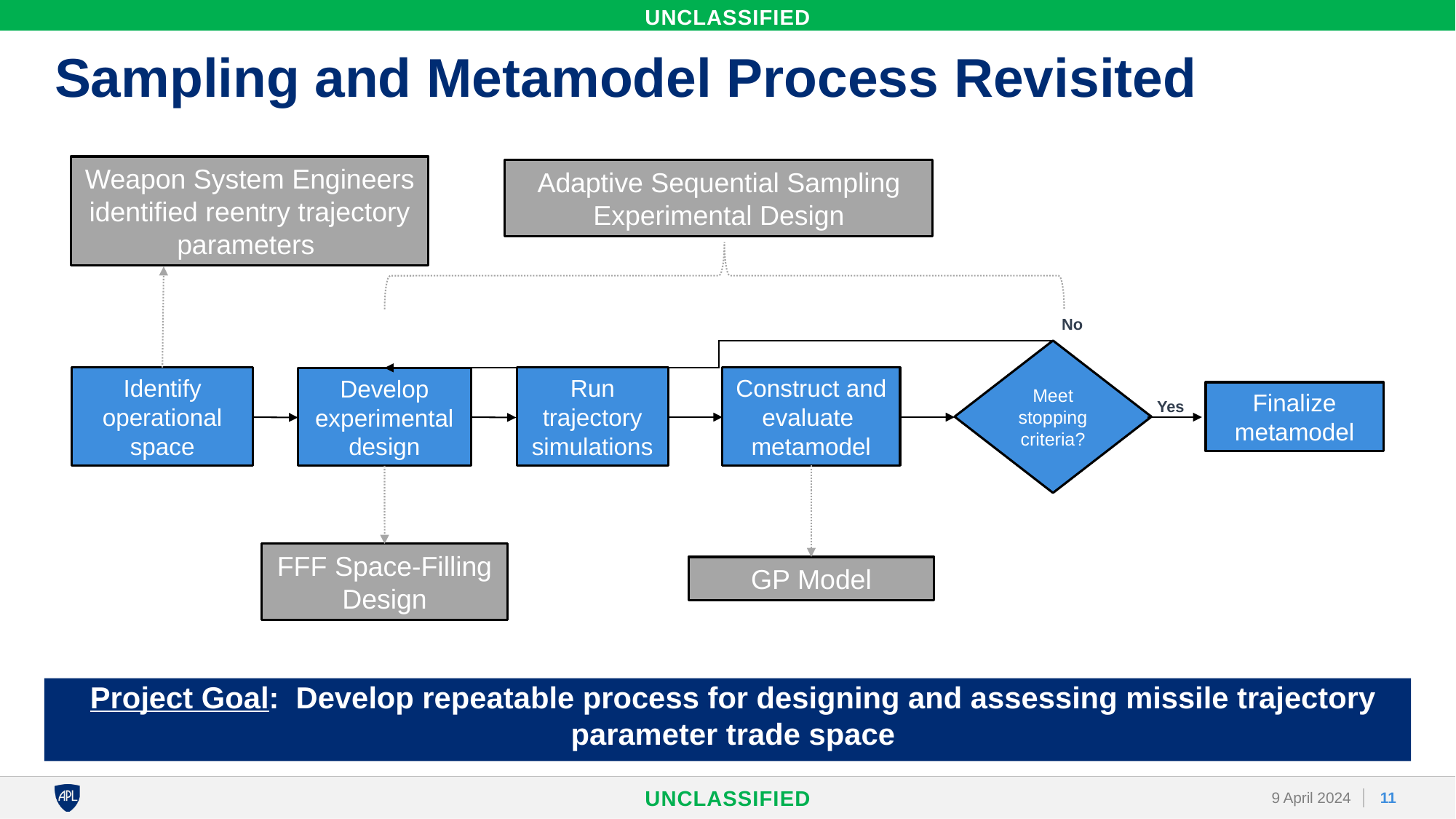

# Sampling and Metamodel Process Revisited
Weapon System Engineers identified reentry trajectory parameters
Adaptive Sequential Sampling Experimental Design
No
Meet stopping criteria?
Construct and evaluate  metamodel
Identify operational space
Run trajectory simulations
Finalize metamodel
Yes
Develop experimental design
FFF Space-Filling Design
GP Model
Project Goal:  Develop repeatable process for designing and assessing missile trajectory parameter trade space
11
9 April 2024